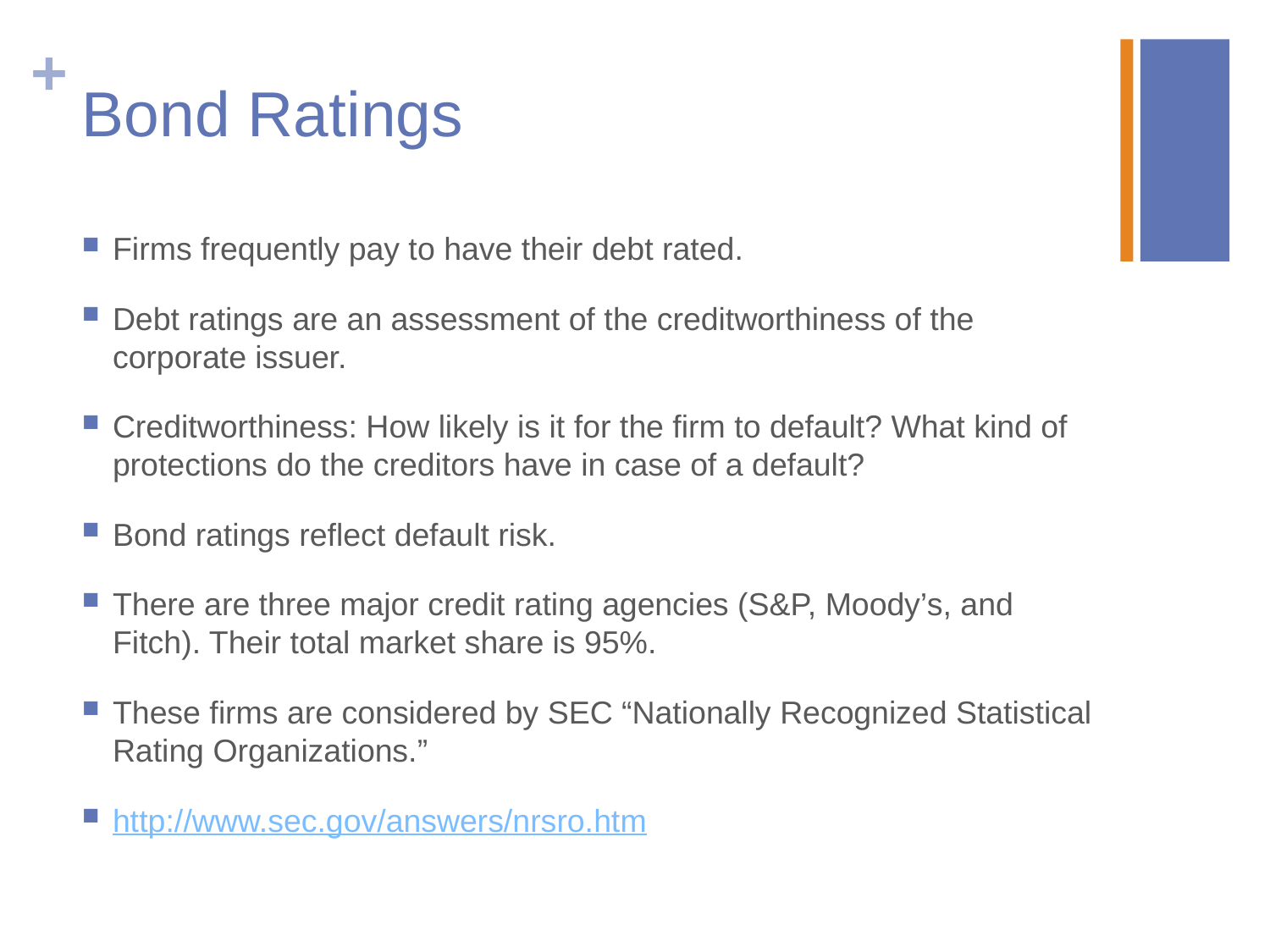

# Bond Ratings
Firms frequently pay to have their debt rated.
Debt ratings are an assessment of the creditworthiness of the corporate issuer.
Creditworthiness: How likely is it for the firm to default? What kind of protections do the creditors have in case of a default?
Bond ratings reflect default risk.
There are three major credit rating agencies (S&P, Moody’s, and Fitch). Their total market share is 95%.
These firms are considered by SEC “Nationally Recognized Statistical Rating Organizations.”
http://www.sec.gov/answers/nrsro.htm